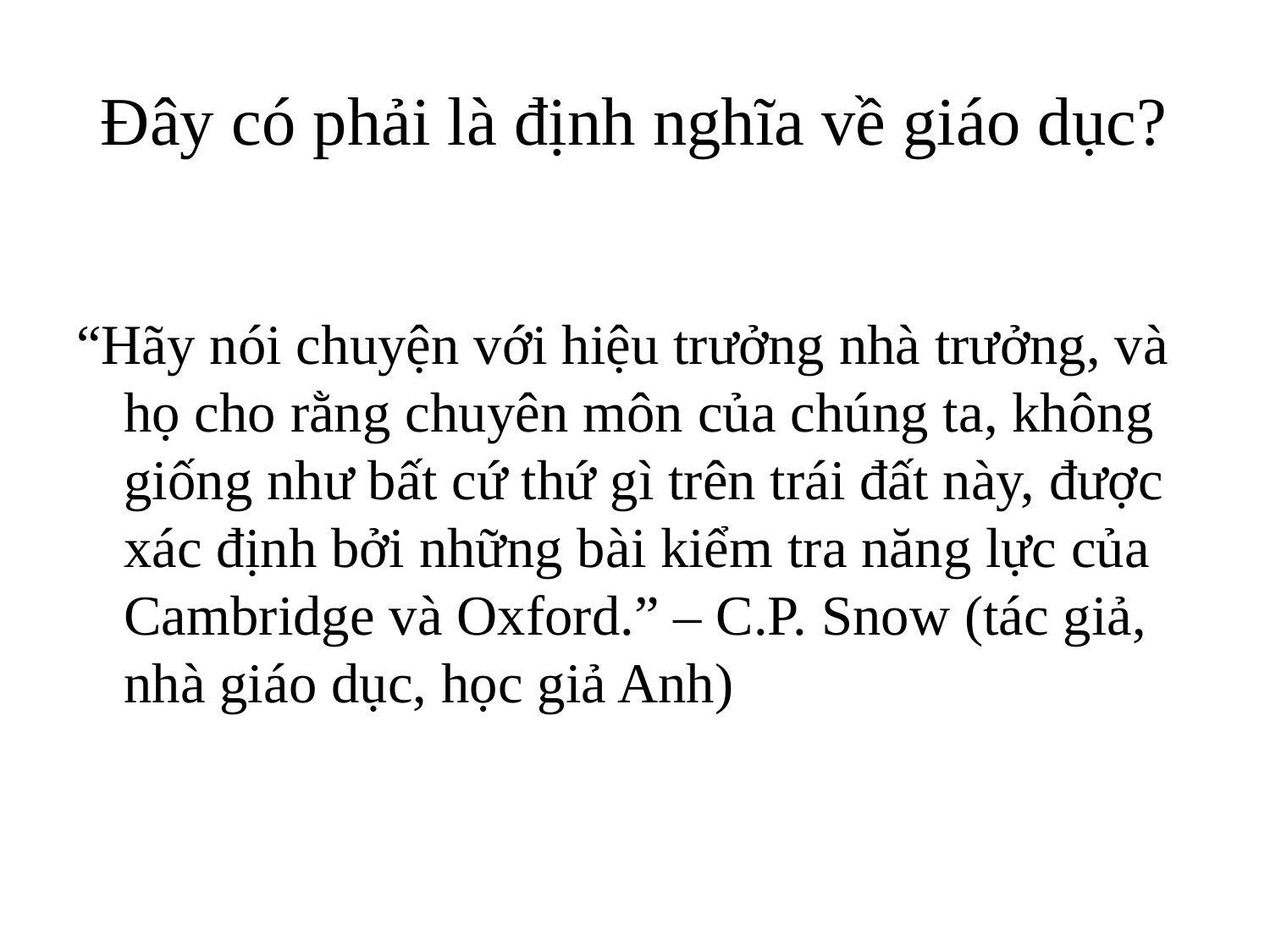

# Đây có phải là định nghĩa về giáo dục?

“Hãy nói chuyện với hiệu trưởng nhà trưởng, và họ cho rằng chuyên môn của chúng ta, không giống như bất cứ thứ gì trên trái đất này, được xác định bởi những bài kiểm tra năng lực của Cambridge và Oxford.” – C.P. Snow (tác giả, nhà giáo dục, học giả Anh)